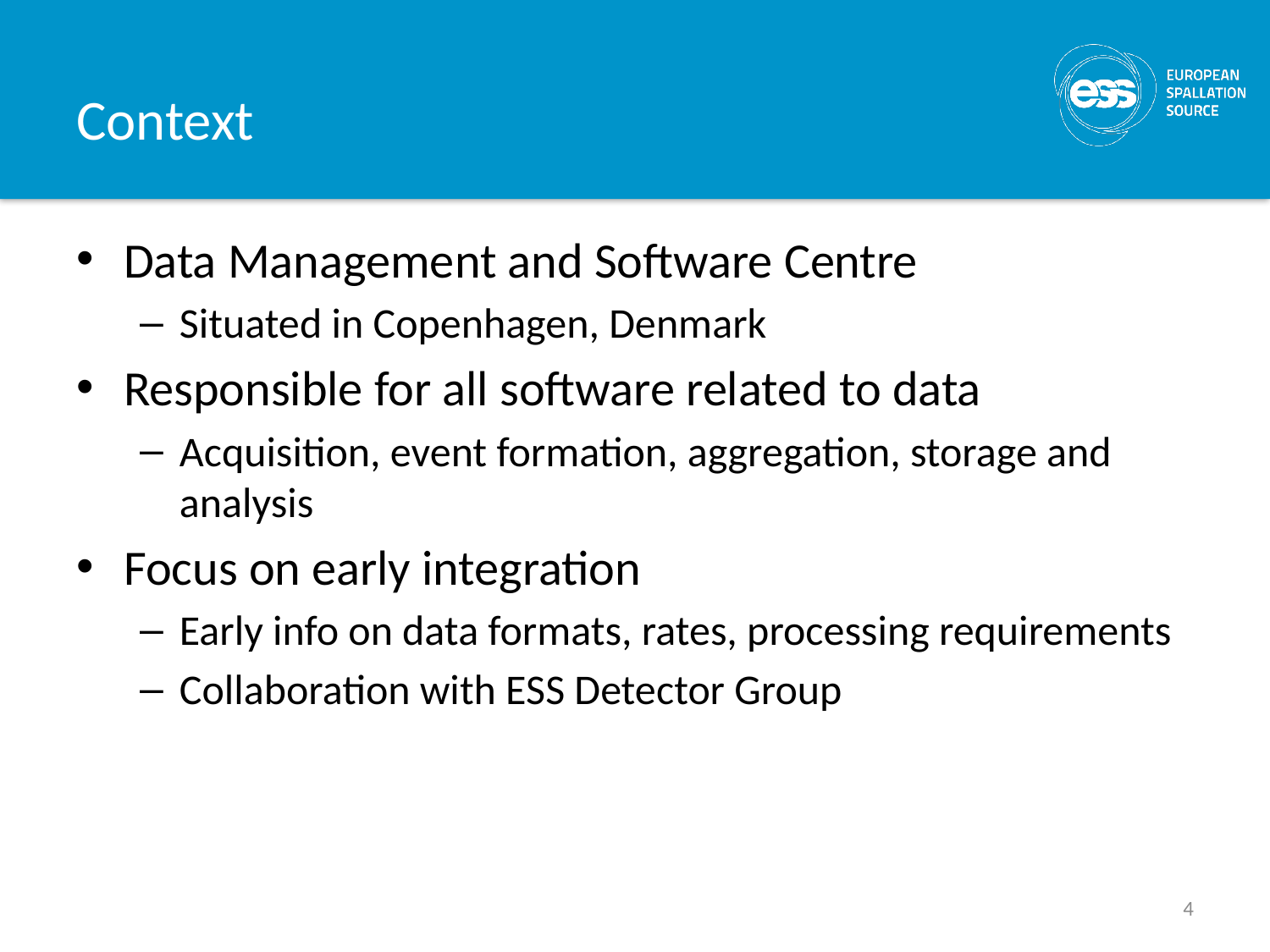

# Context
Data Management and Software Centre
Situated in Copenhagen, Denmark
Responsible for all software related to data
Acquisition, event formation, aggregation, storage and analysis
Focus on early integration
Early info on data formats, rates, processing requirements
Collaboration with ESS Detector Group
4